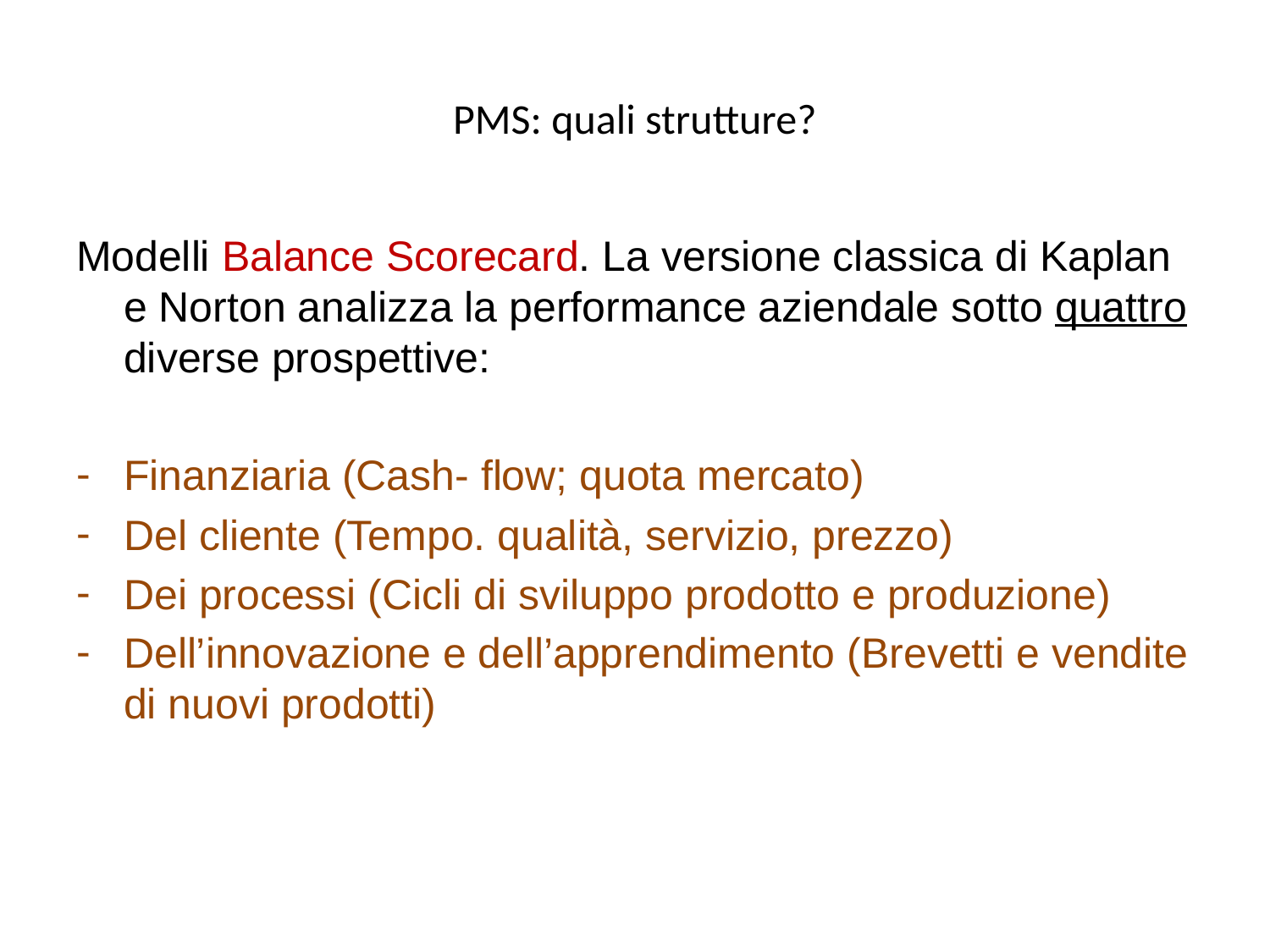

# PMS: quali strutture?
Modelli Balance Scorecard. La versione classica di Kaplan e Norton analizza la performance aziendale sotto quattro diverse prospettive:

Finanziaria (Cash- flow; quota mercato)
Del cliente (Tempo. qualità, servizio, prezzo)
Dei processi (Cicli di sviluppo prodotto e produzione)
Dell’innovazione e dell’apprendimento (Brevetti e vendite di nuovi prodotti)